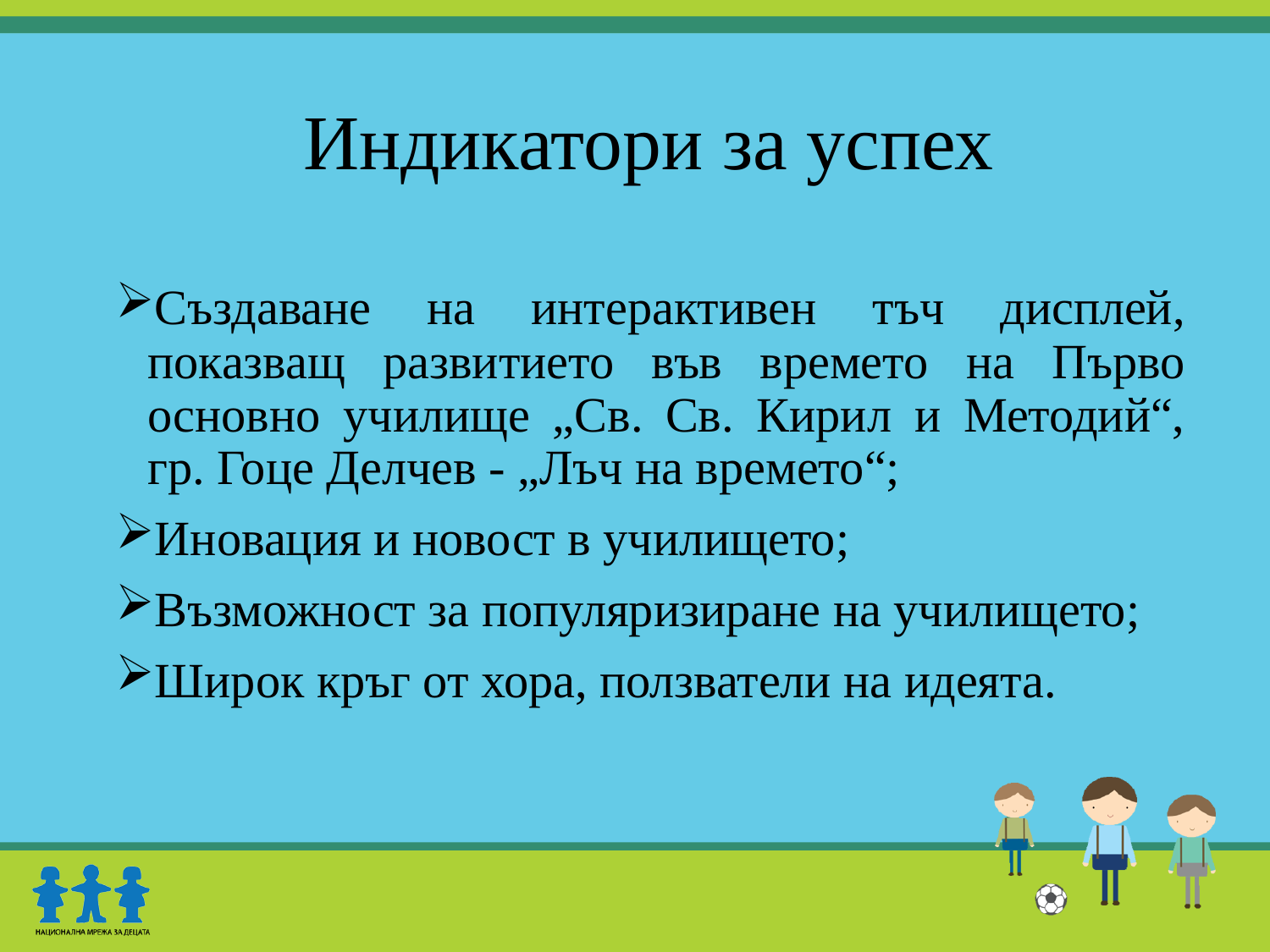

# Индикатори за успех
Създаване на интерактивен тъч дисплей, показващ развитието във времето на Първо основно училище „Св. Св. Кирил и Методий“, гр. Гоце Делчев - „Лъч на времето“;
Иновация и новост в училището;
Възможност за популяризиране на училището;
Широк кръг от хора, ползватели на идеята.